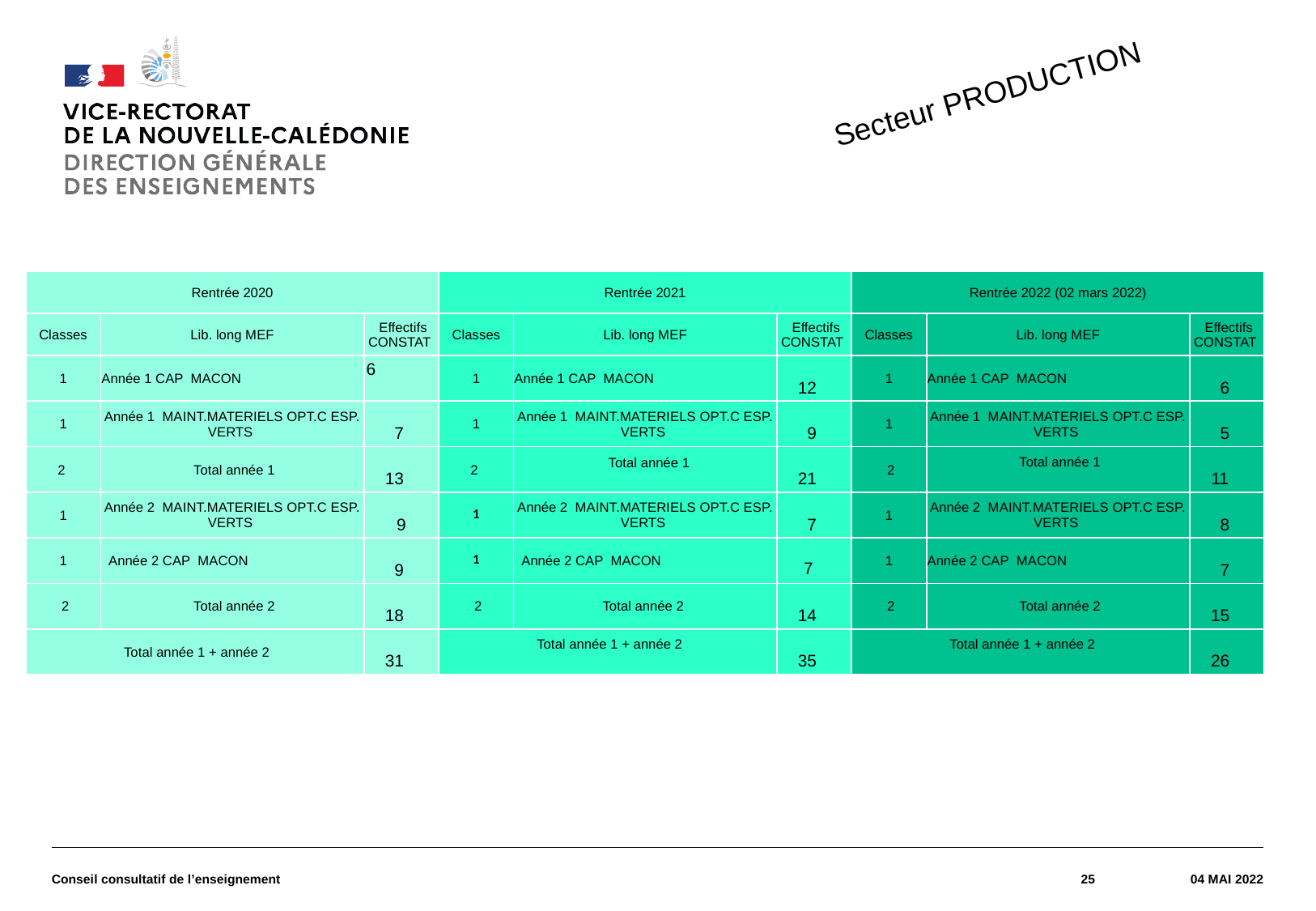

#
Secteur PRODUCTION
| Rentrée 2020 |  |  | Rentrée 2021 |  |  | Rentrée 2022 (02 mars 2022) |  |  |
| --- | --- | --- | --- | --- | --- | --- | --- | --- |
| Classes | Lib. long MEF | Effectifs CONSTAT | Classes | Lib. long MEF | Effectifs CONSTAT | Classes | Lib. long MEF | Effectifs CONSTAT |
| 1 | Année 1 CAP MACON | 6 | 1 | Année 1 CAP MACON | 12 | 1 | Année 1 CAP MACON | 6 |
| 1 | Année 1 MAINT.MATERIELS OPT.C ESP. VERTS | 7 | 1 | Année 1 MAINT.MATERIELS OPT.C ESP. VERTS | 9 | 1 | Année 1 MAINT.MATERIELS OPT.C ESP. VERTS | 5 |
| 2 | Total année 1 | 13 | 2 | Total année 1 | 21 | 2 | Total année 1 | 11 |
| 1 | Année 2 MAINT.MATERIELS OPT.C ESP. VERTS | 9 | 1 | Année 2 MAINT.MATERIELS OPT.C ESP. VERTS | 7 | 1 | Année 2 MAINT.MATERIELS OPT.C ESP. VERTS | 8 |
| 1 | Année 2 CAP MACON | 9 | 1 | Année 2 CAP MACON | 7 | 1 | Année 2 CAP MACON | 7 |
| 2 | Total année 2 | 18 | 2 | Total année 2 | 14 | 2 | Total année 2 | 15 |
| Total année 1 + année 2 |  | 31 | Total année 1 + année 2 |  | 35 | Total année 1 + année 2 |  | 26 |
Conseil consultatif de l’enseignement
25
04 mai 2022